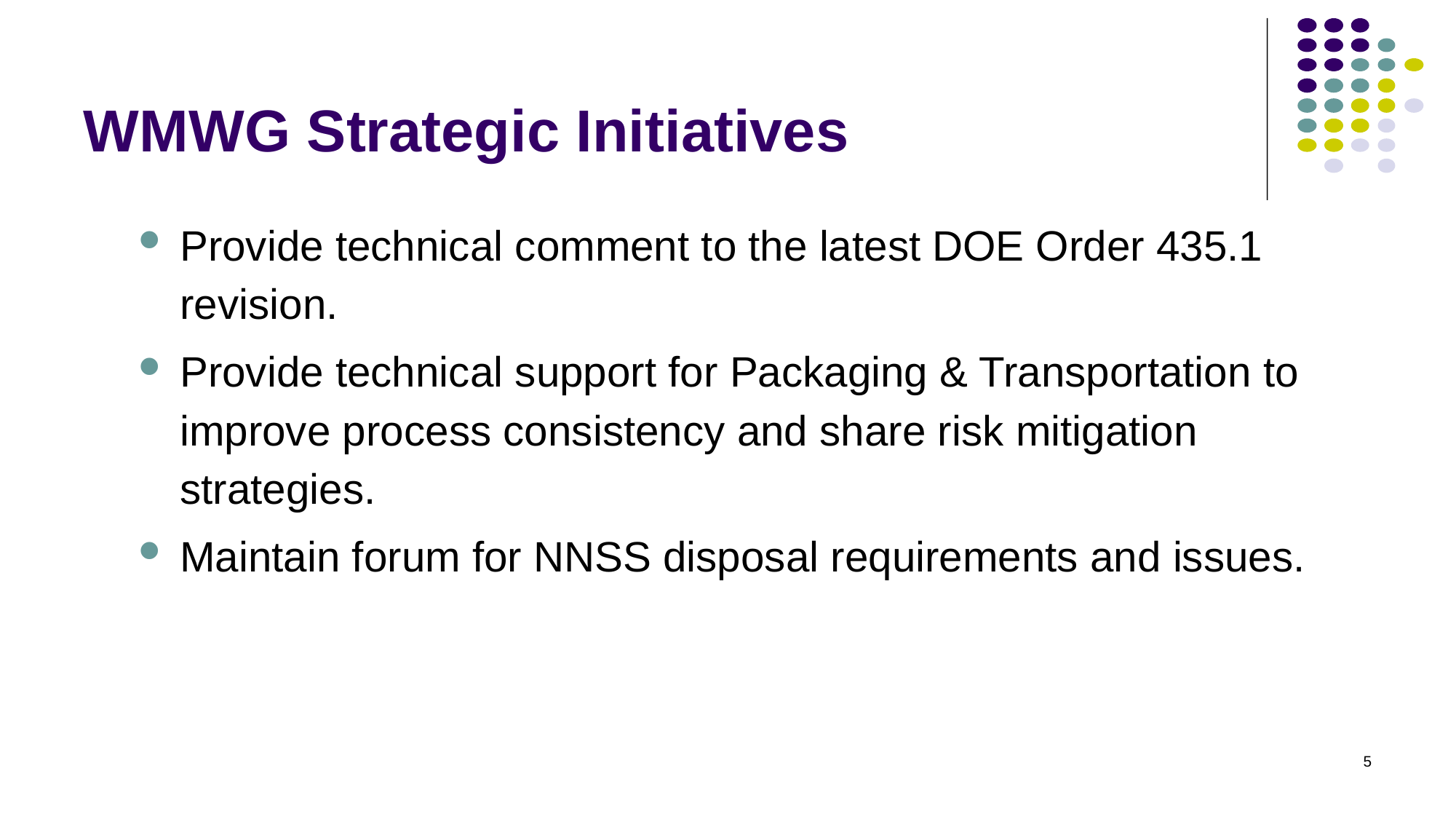

# WMWG Strategic Initiatives
Provide technical comment to the latest DOE Order 435.1 revision.
Provide technical support for Packaging & Transportation to improve process consistency and share risk mitigation strategies.
Maintain forum for NNSS disposal requirements and issues.

5